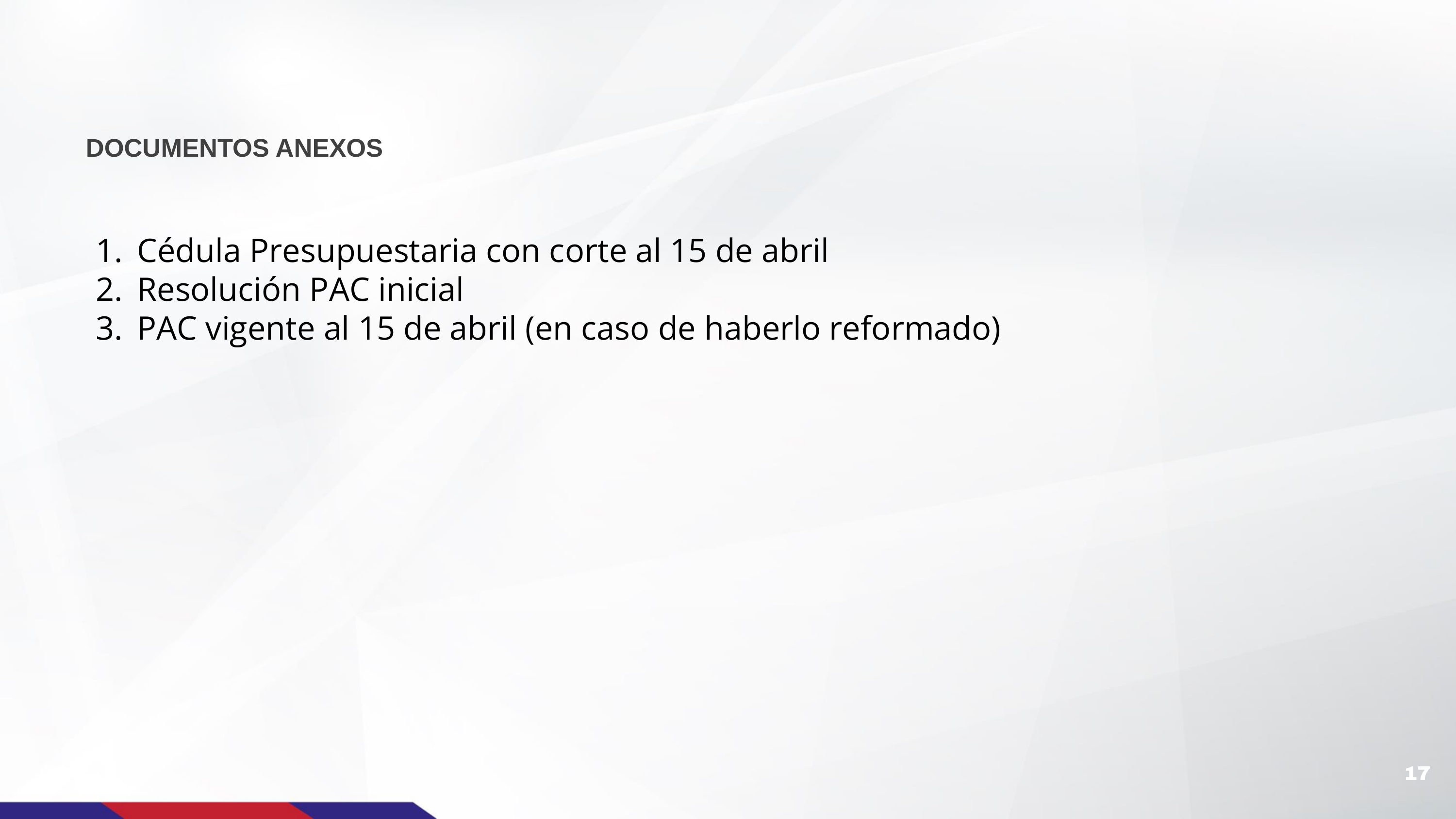

# DOCUMENTOS ANEXOS
Cédula Presupuestaria con corte al 15 de abril
Resolución PAC inicial
PAC vigente al 15 de abril (en caso de haberlo reformado)

17